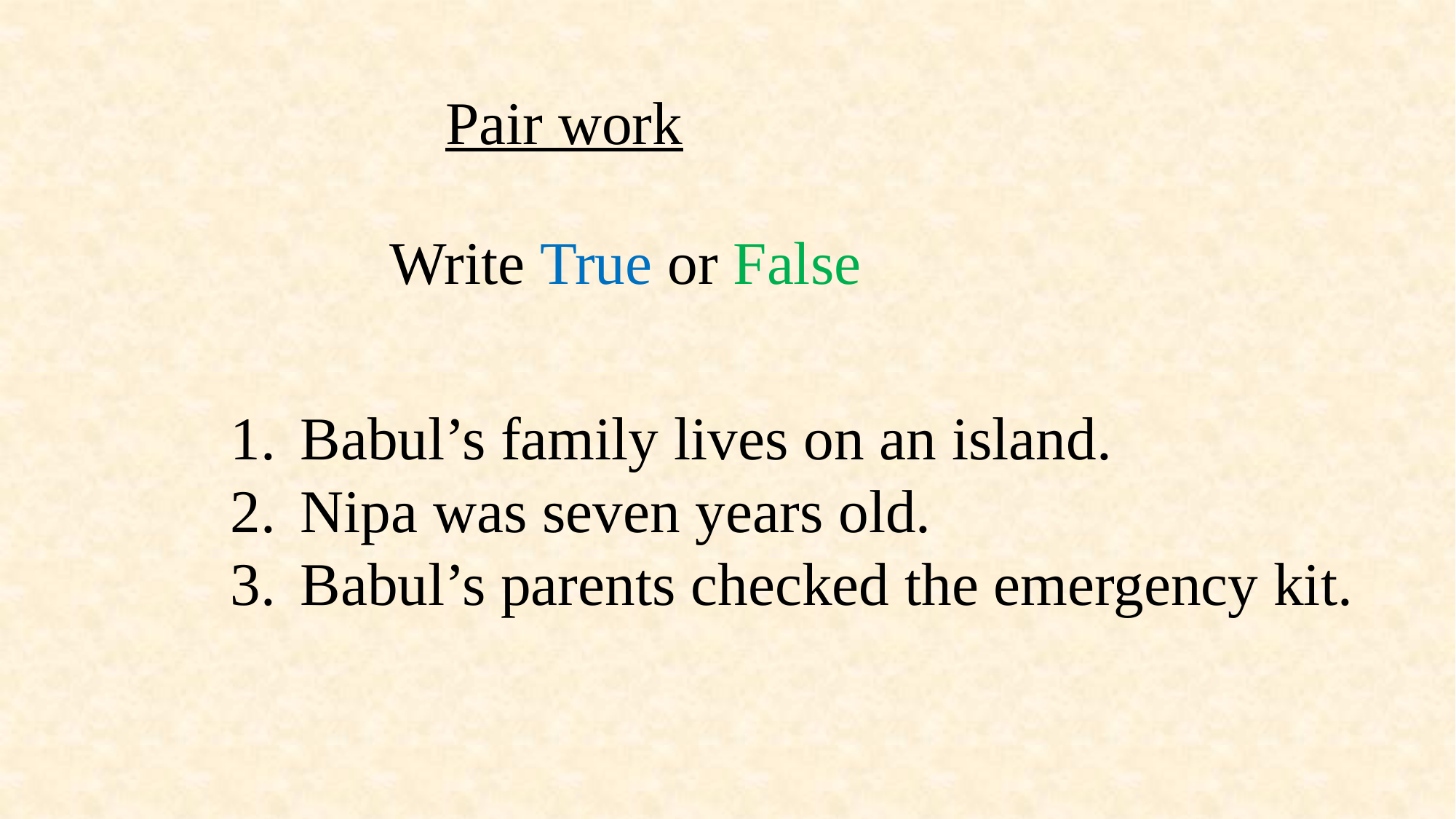

Pair work
Write True or False
 Babul’s family lives on an island.
 Nipa was seven years old.
 Babul’s parents checked the emergency kit.